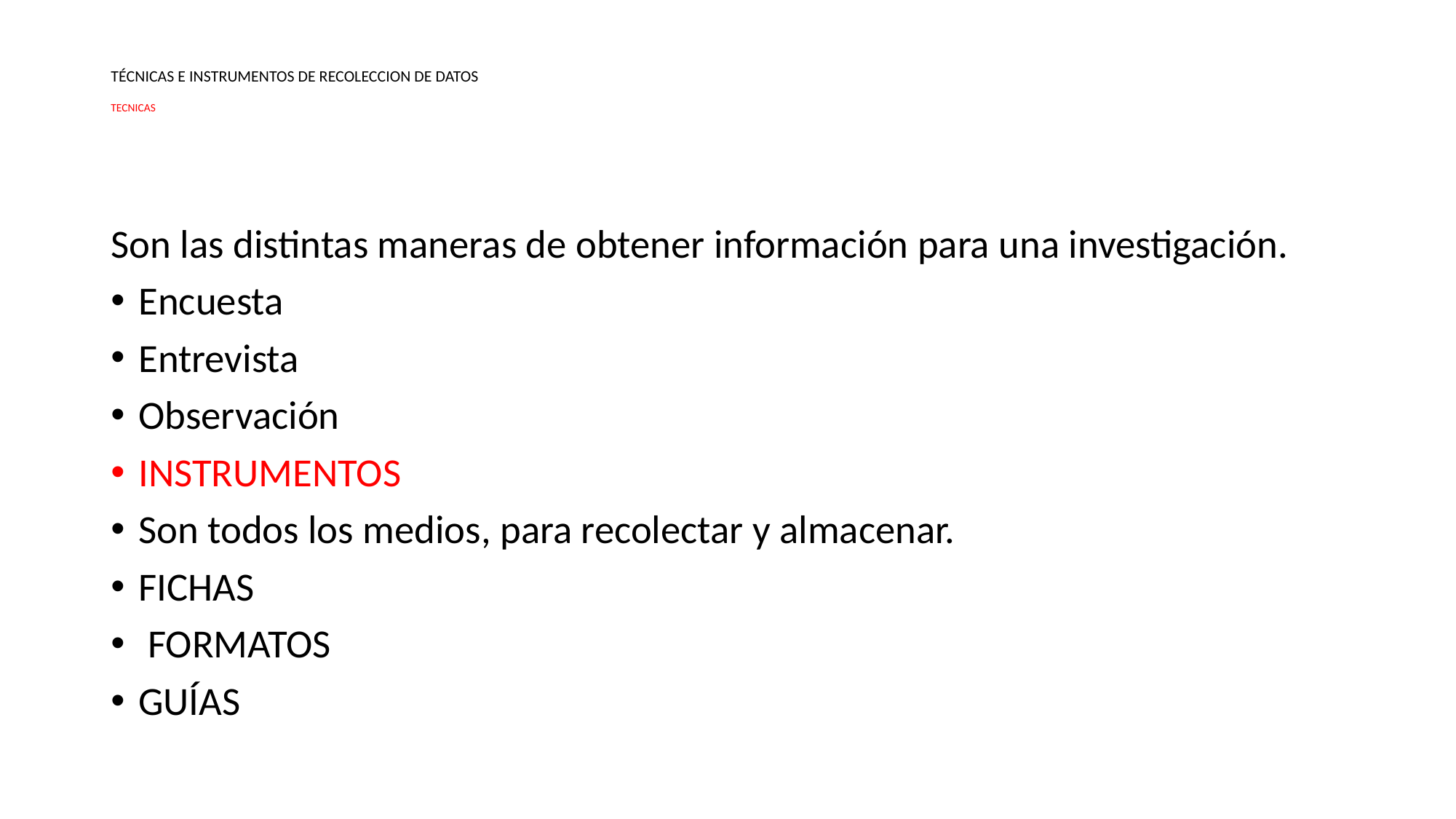

# TÉCNICAS E INSTRUMENTOS DE RECOLECCION DE DATOS TECNICAS
Son las distintas maneras de obtener información para una investigación.
Encuesta
Entrevista
Observación
INSTRUMENTOS
Son todos los medios, para recolectar y almacenar.
FICHAS
 FORMATOS
GUÍAS